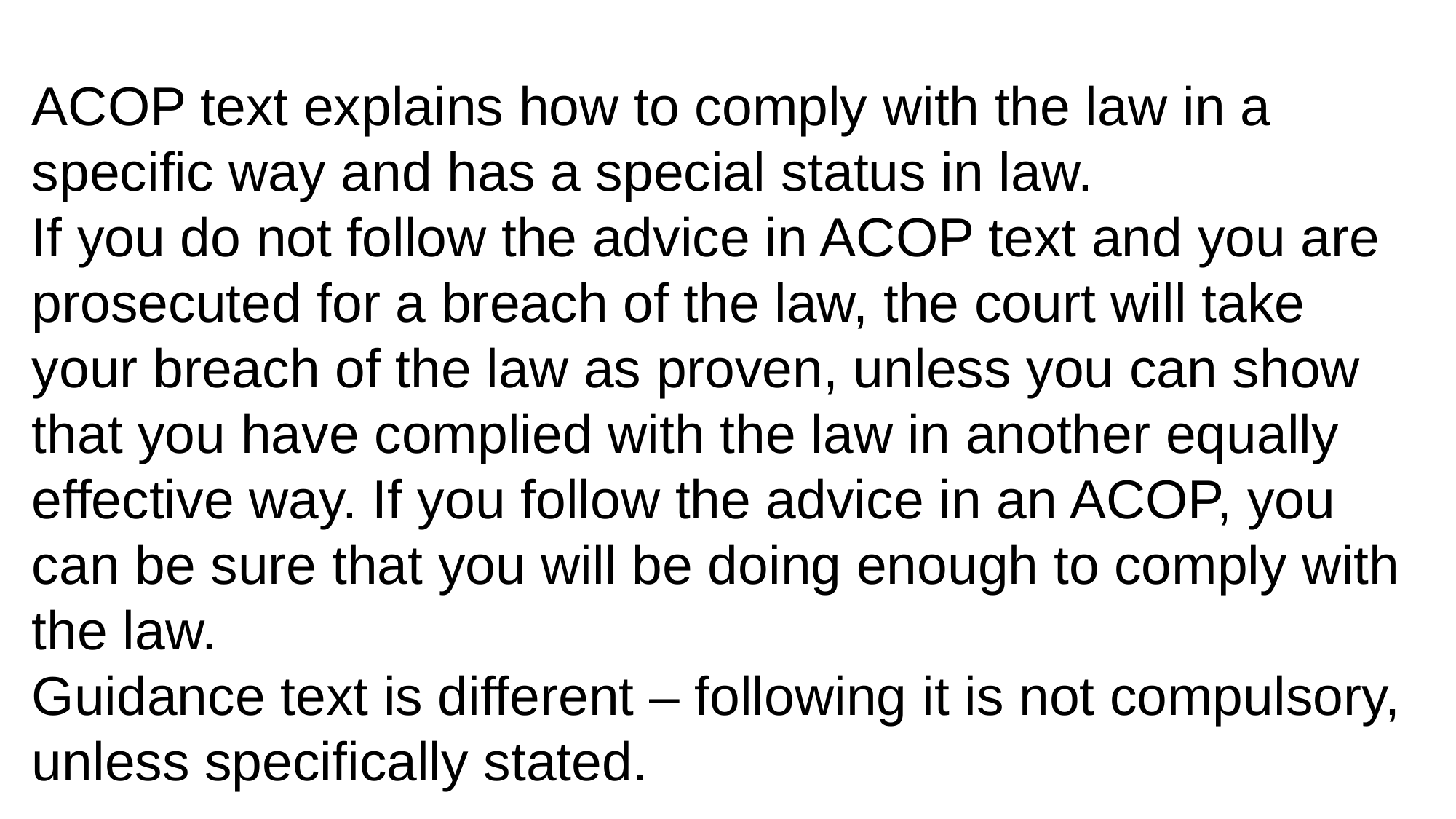

ACOP text explains how to comply with the law in a specific way and has a special status in law.
If you do not follow the advice in ACOP text and you are prosecuted for a breach of the law, the court will take your breach of the law as proven, unless you can show that you have complied with the law in another equally effective way. If you follow the advice in an ACOP, you can be sure that you will be doing enough to comply with the law.
Guidance text is different – following it is not compulsory, unless specifically stated.